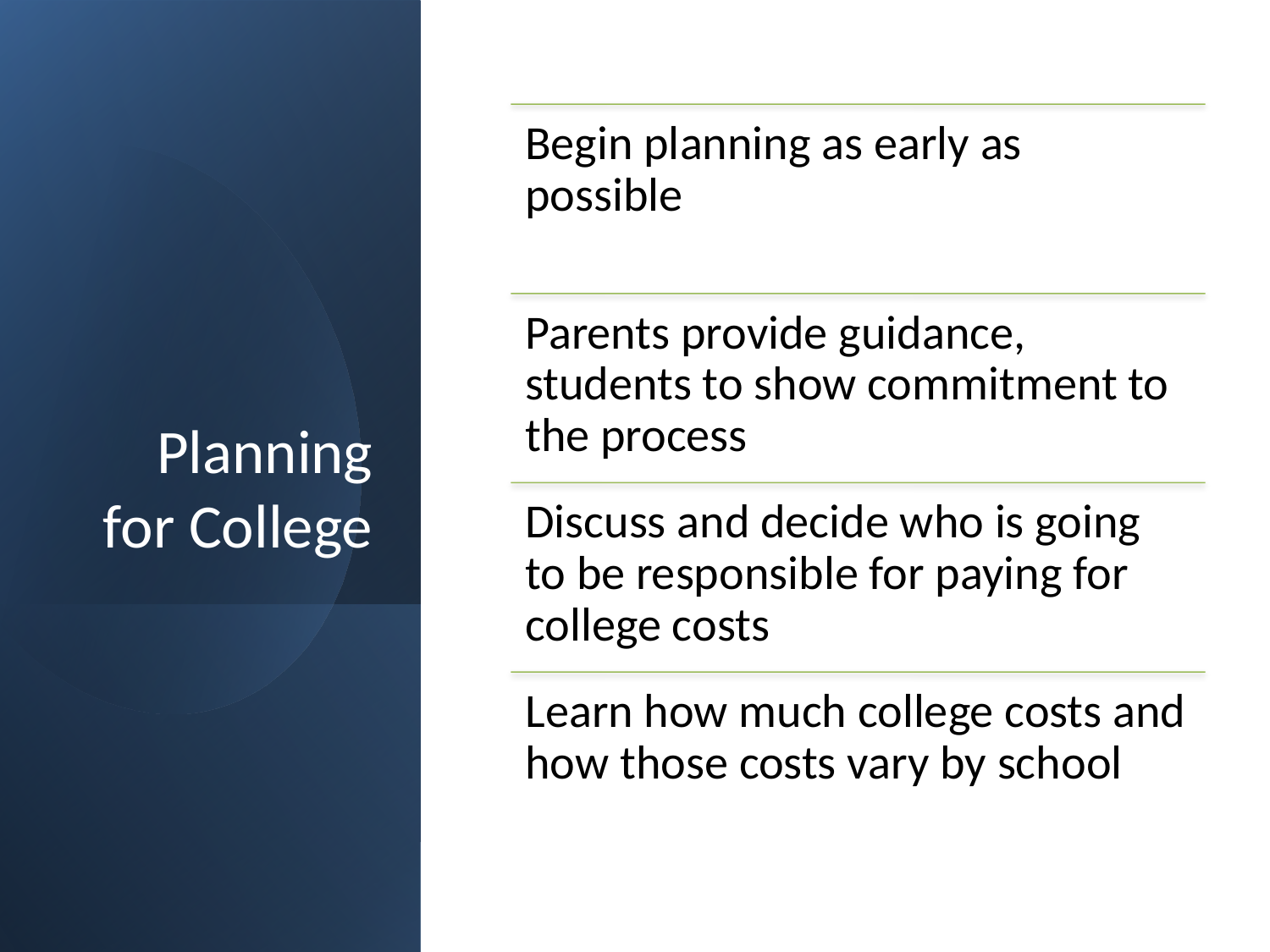

Begin planning as early as possible
Parents provide guidance, students to show commitment to the process
Discuss and decide who is going to be responsible for paying for college costs
Learn how much college costs and how those costs vary by school

# Planning for College